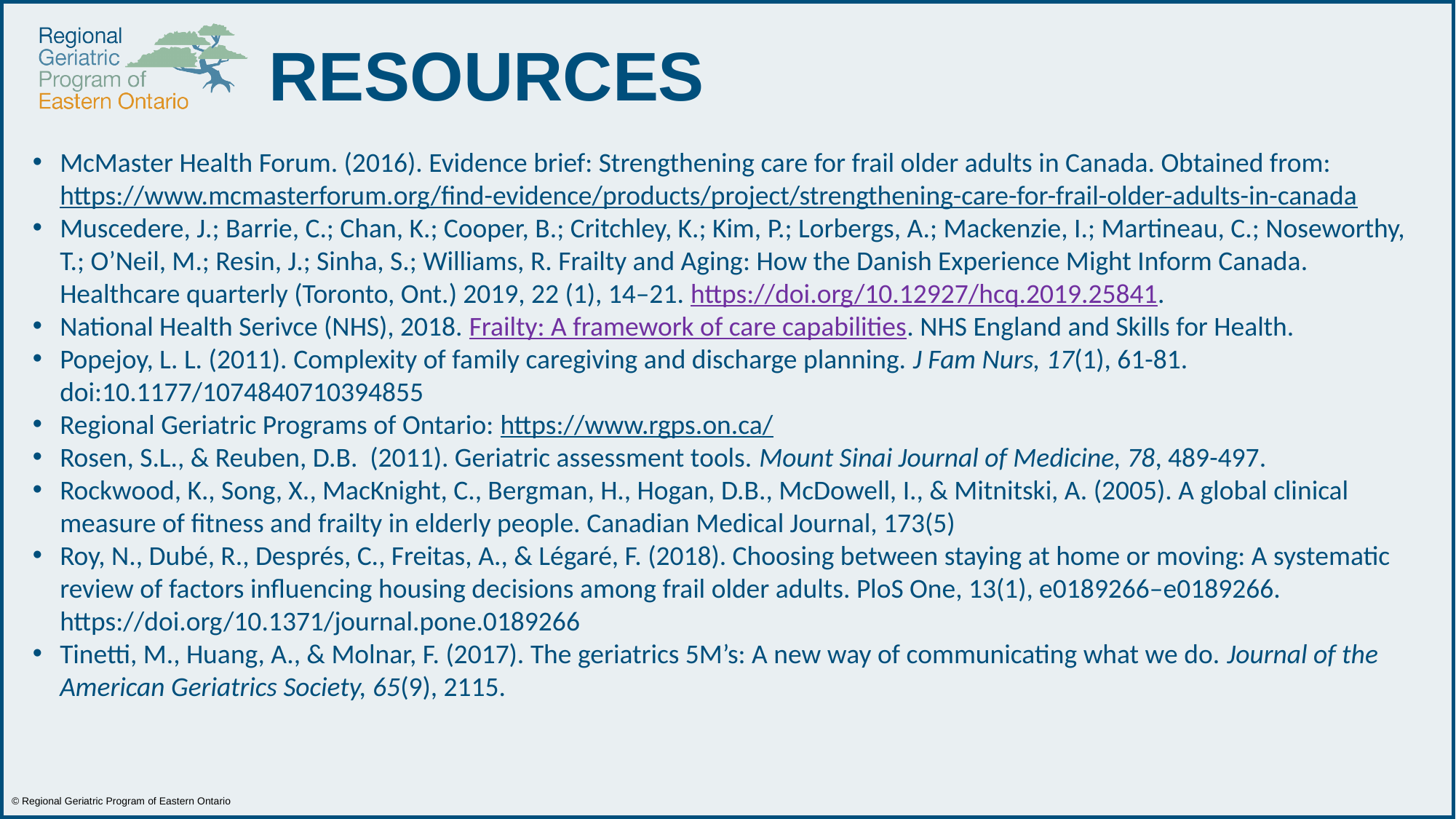

# RESOURCES
McMaster Health Forum. (2016). Evidence brief: Strengthening care for frail older adults in Canada. Obtained from: https://www.mcmasterforum.org/find-evidence/products/project/strengthening-care-for-frail-older-adults-in-canada
Muscedere, J.; Barrie, C.; Chan, K.; Cooper, B.; Critchley, K.; Kim, P.; Lorbergs, A.; Mackenzie, I.; Martineau, C.; Noseworthy, T.; O’Neil, M.; Resin, J.; Sinha, S.; Williams, R. Frailty and Aging: How the Danish Experience Might Inform Canada. Healthcare quarterly (Toronto, Ont.) 2019, 22 (1), 14–21. https://doi.org/10.12927/hcq.2019.25841.
National Health Serivce (NHS), 2018. Frailty: A framework of care capabilities. NHS England and Skills for Health.
Popejoy, L. L. (2011). Complexity of family caregiving and discharge planning. J Fam Nurs, 17(1), 61-81. doi:10.1177/1074840710394855
Regional Geriatric Programs of Ontario: https://www.rgps.on.ca/
Rosen, S.L., & Reuben, D.B.  (2011). Geriatric assessment tools. Mount Sinai Journal of Medicine, 78, 489-497.
Rockwood, K., Song, X., MacKnight, C., Bergman, H., Hogan, D.B., McDowell, I., & Mitnitski, A. (2005). A global clinical measure of fitness and frailty in elderly people. Canadian Medical Journal, 173(5)
Roy, N., Dubé, R., Després, C., Freitas, A., & Légaré, F. (2018). Choosing between staying at home or moving: A systematic review of factors influencing housing decisions among frail older adults. PloS One, 13(1), e0189266–e0189266. https://doi.org/10.1371/journal.pone.0189266
Tinetti, M., Huang, A., & Molnar, F. (2017). The geriatrics 5M’s: A new way of communicating what we do. Journal of the American Geriatrics Society, 65(9), 2115.